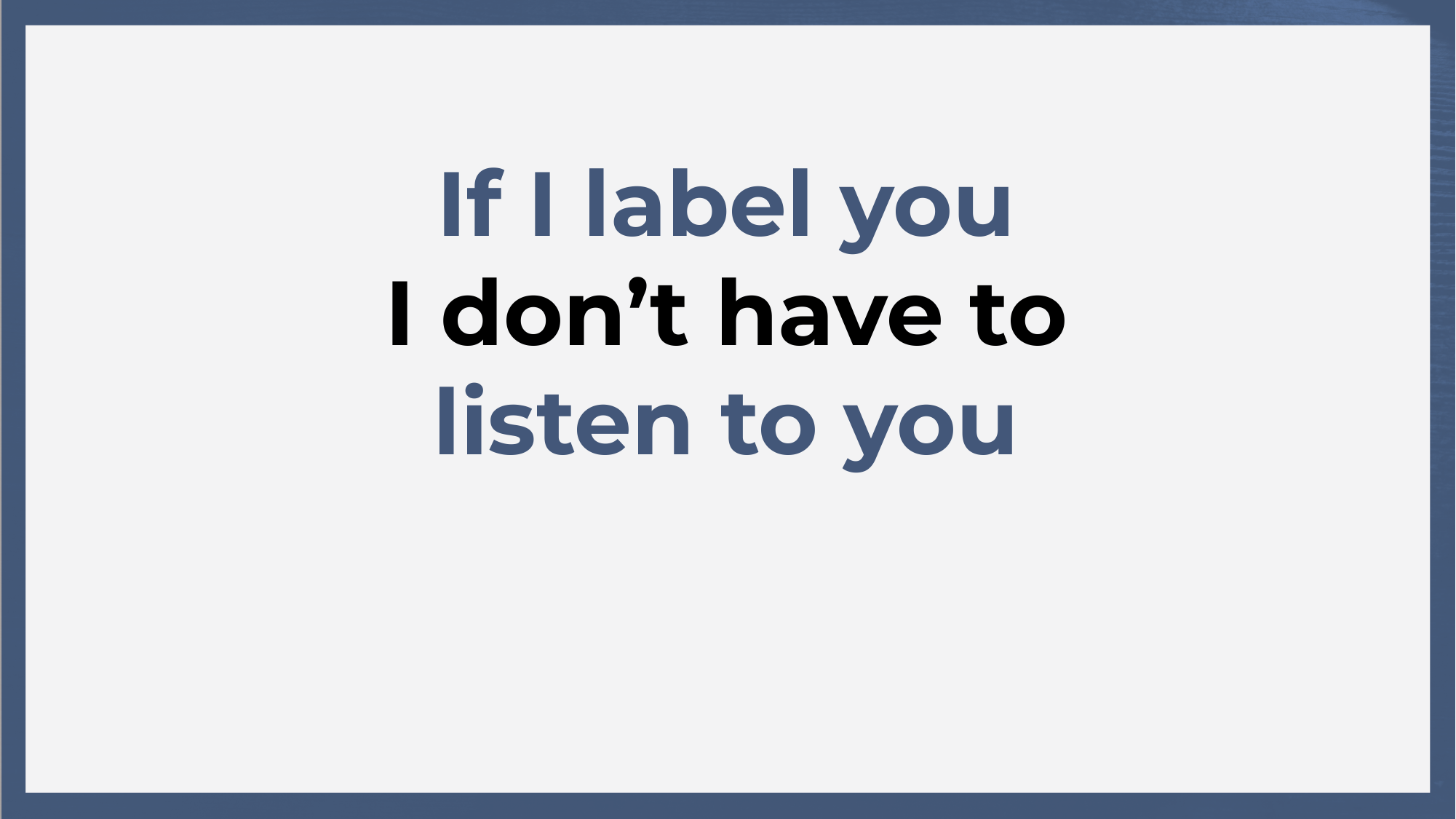

If I label you
I don’t have to
listen to you